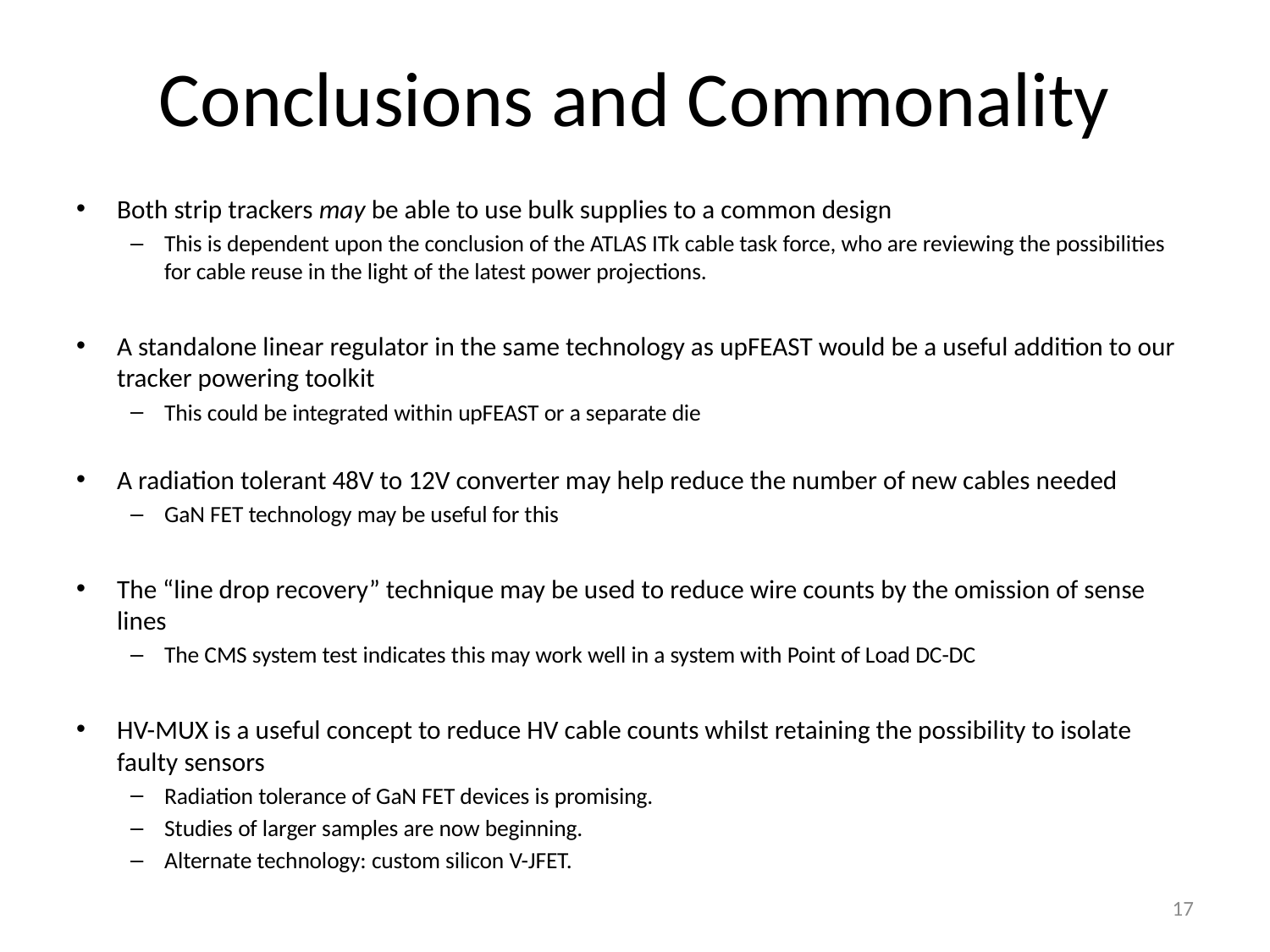

# Conclusions and Commonality
Both strip trackers may be able to use bulk supplies to a common design
This is dependent upon the conclusion of the ATLAS ITk cable task force, who are reviewing the possibilities for cable reuse in the light of the latest power projections.

A standalone linear regulator in the same technology as upFEAST would be a useful addition to our tracker powering toolkit
This could be integrated within upFEAST or a separate die

A radiation tolerant 48V to 12V converter may help reduce the number of new cables needed
GaN FET technology may be useful for this

The “line drop recovery” technique may be used to reduce wire counts by the omission of sense lines
The CMS system test indicates this may work well in a system with Point of Load DC-DC

HV-MUX is a useful concept to reduce HV cable counts whilst retaining the possibility to isolate faulty sensors
Radiation tolerance of GaN FET devices is promising.
Studies of larger samples are now beginning.
Alternate technology: custom silicon V-JFET.

17